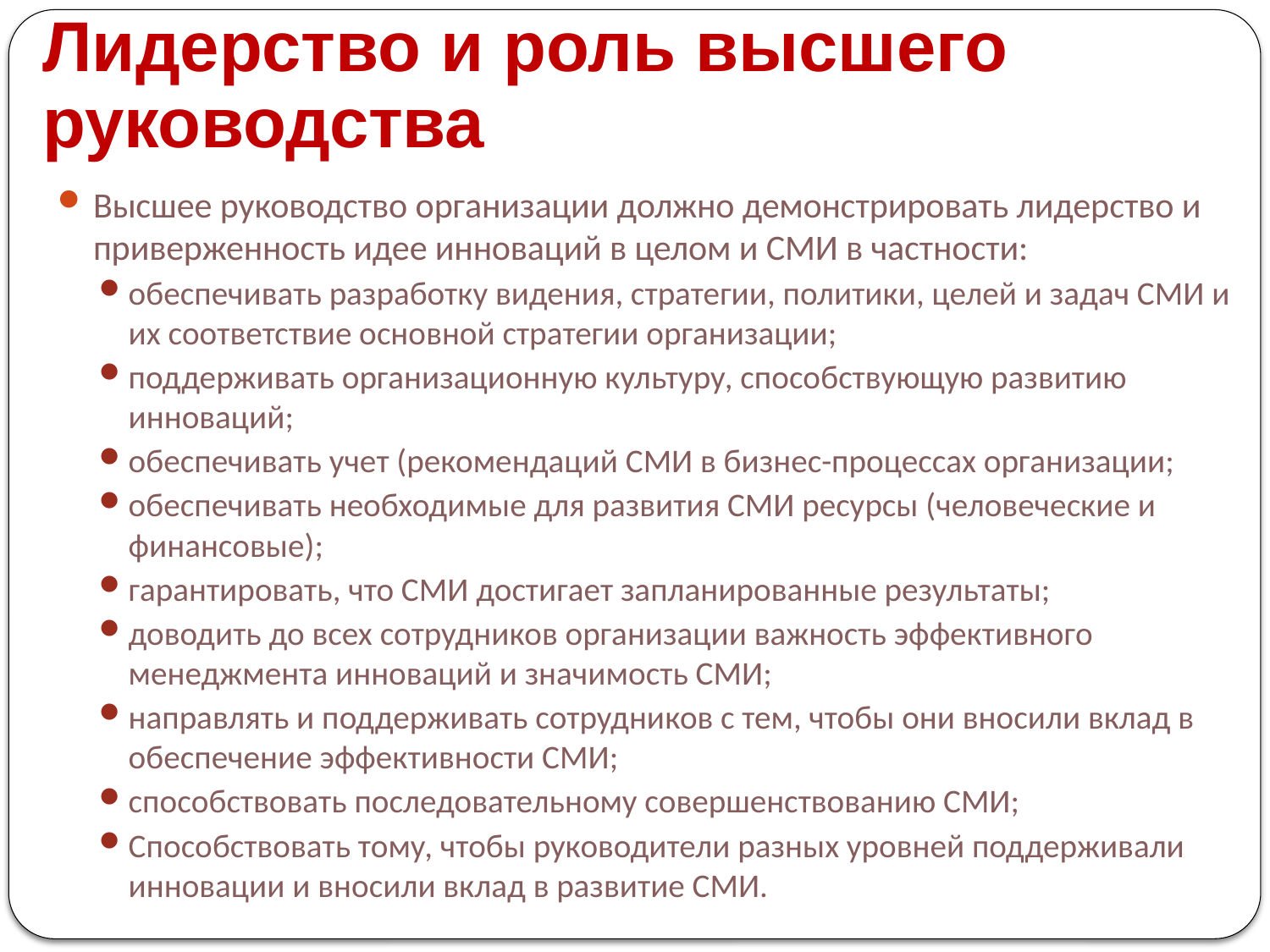

# Лидерство и роль высшего руководства
Высшее руководство организации должно демонстрировать лидерство и приверженность идее инноваций в целом и СМИ в частности:
обеспечивать разработку видения, стратегии, политики, целей и задач СМИ и их соответствие основной стратегии организации;
поддерживать организационную культуру, способствующую развитию инноваций;
обеспечивать учет (рекомендаций СМИ в бизнес-процессах организации;
обеспечивать необходимые для развития СМИ ресурсы (человеческие и финансовые);
гарантировать, что СМИ достигает запланированные результаты;
доводить до всех сотрудников организации важность эффективного менеджмента инноваций и значимость СМИ;
направлять и поддерживать сотрудников с тем, чтобы они вносили вклад в обеспечение эффективности СМИ;
способствовать последовательному совершенствованию СМИ;
Способствовать тому, чтобы руководители разных уровней поддерживали инновации и вносили вклад в развитие СМИ.